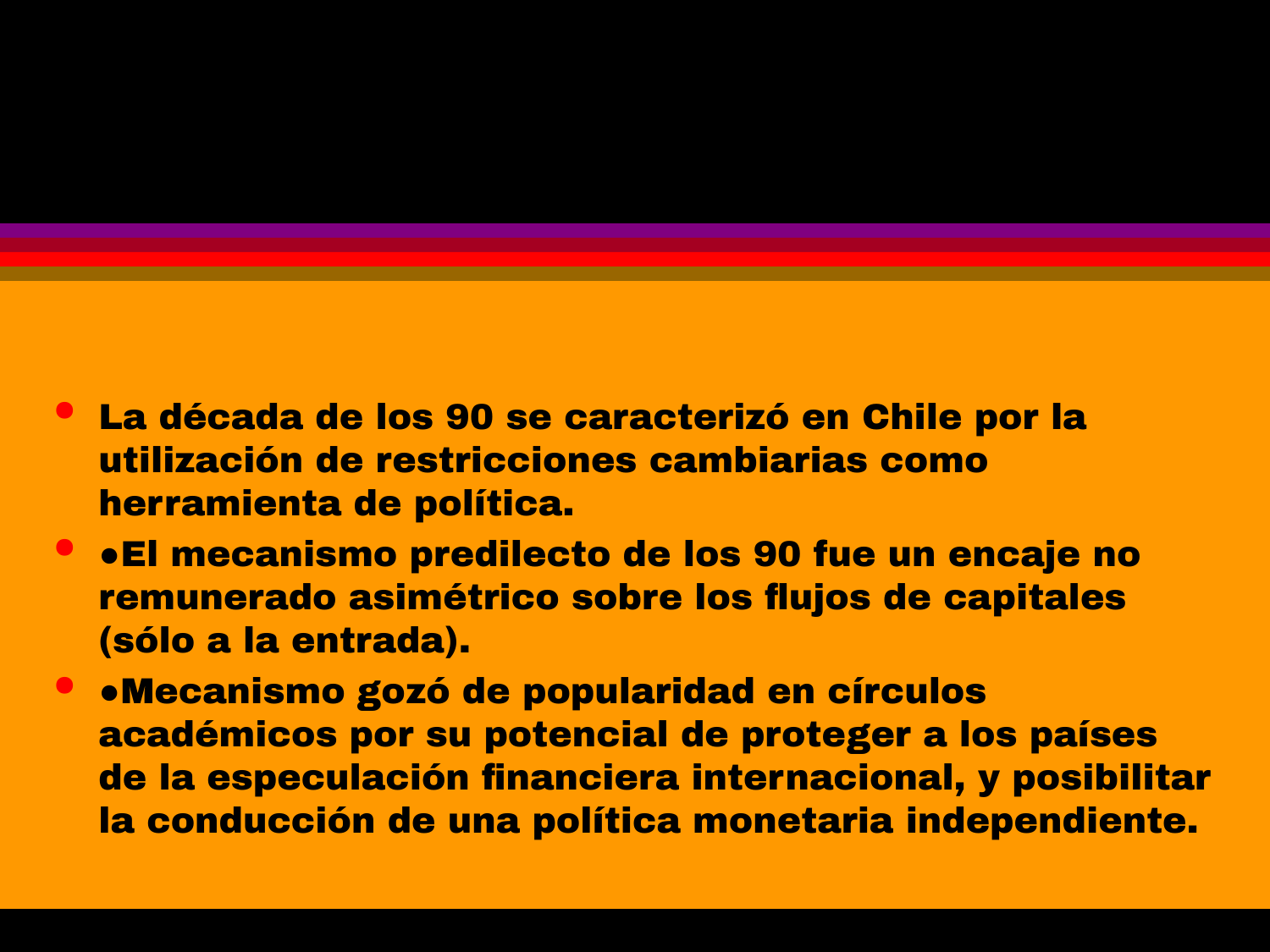

#

La década de los 90 se caracterizó en Chile por la utilización de restricciones cambiarias como herramienta de política.
●El mecanismo predilecto de los 90 fue un encaje no remunerado asimétrico sobre los flujos de capitales (sólo a la entrada).
●Mecanismo gozó de popularidad en círculos académicos por su potencial de proteger a los países de la especulación financiera internacional, y posibilitar la conducción de una política monetaria independiente.